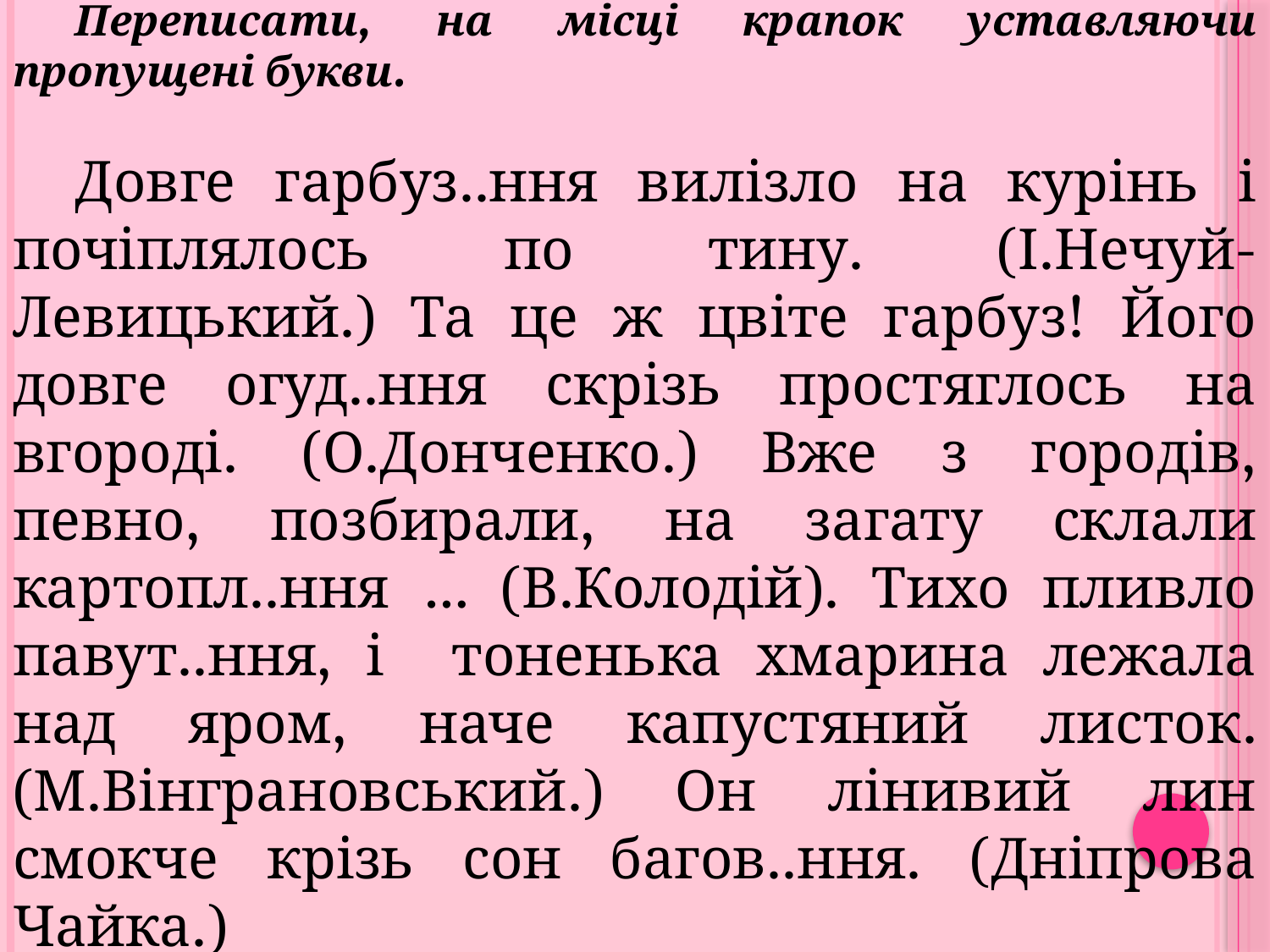

Коментована робота.
Переписати, на місці крапок уставляючи пропущені букви.

Довге гарбуз..ння вилізло на курінь і почіплялось по тину. (І.Нечуй-Левицький.) Та це ж цвіте гарбуз! Його довге огуд..ння скрізь простяглось на вгороді. (О.Донченко.) Вже з городів, певно, позбирали, на загату склали картопл..ння … (В.Колодій). Тихо пливло павут..ння, і  тоненька хмарина лежала над яром, наче капустяний листок. (М.Вінграновський.) Он лінивий лин смокче крізь сон багов..ння. (Дніпрова Чайка.)